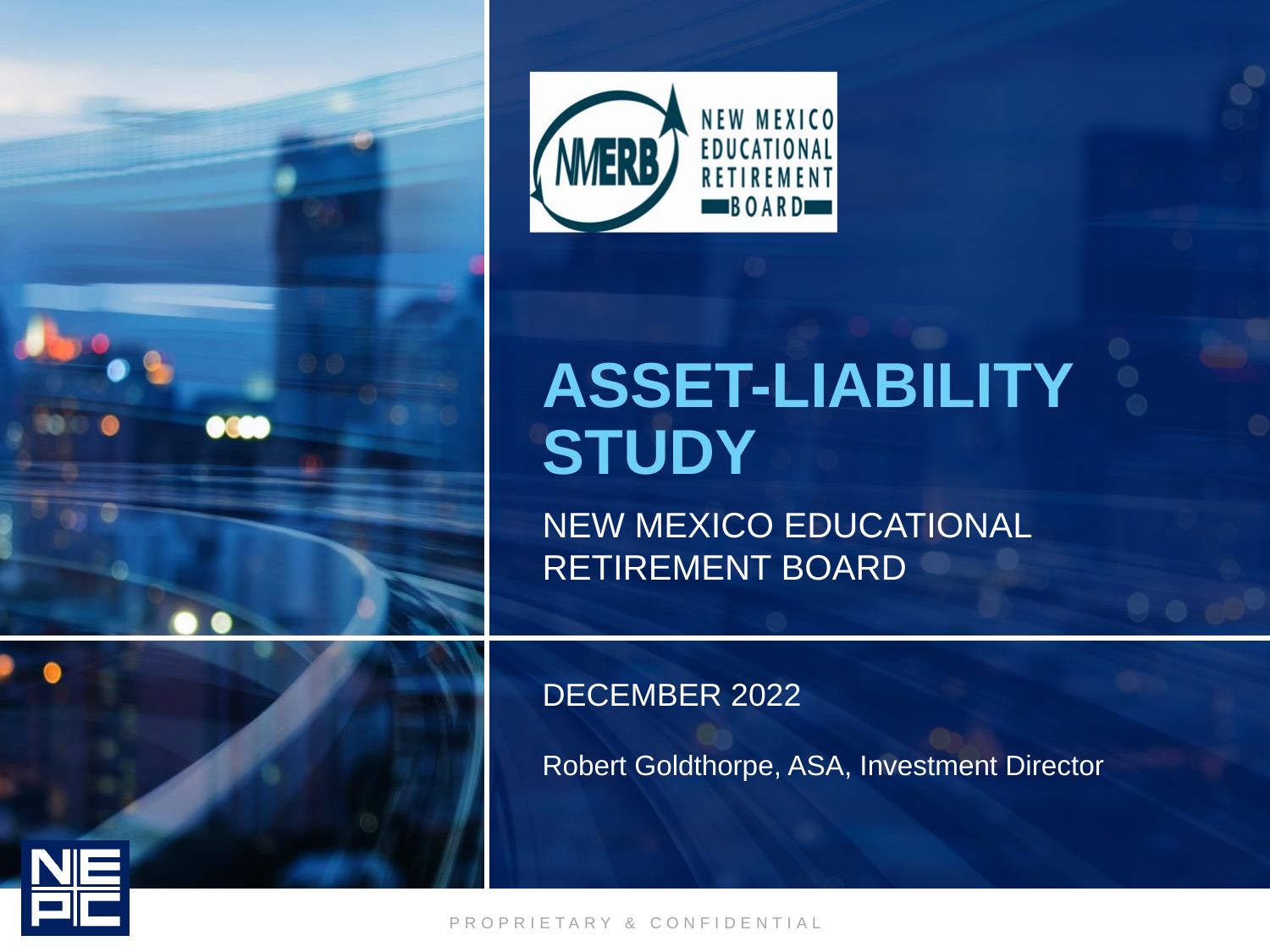

Asset-Liability study
New Mexico educational retirement board
december 2022
Robert Goldthorpe, ASA, Investment Director